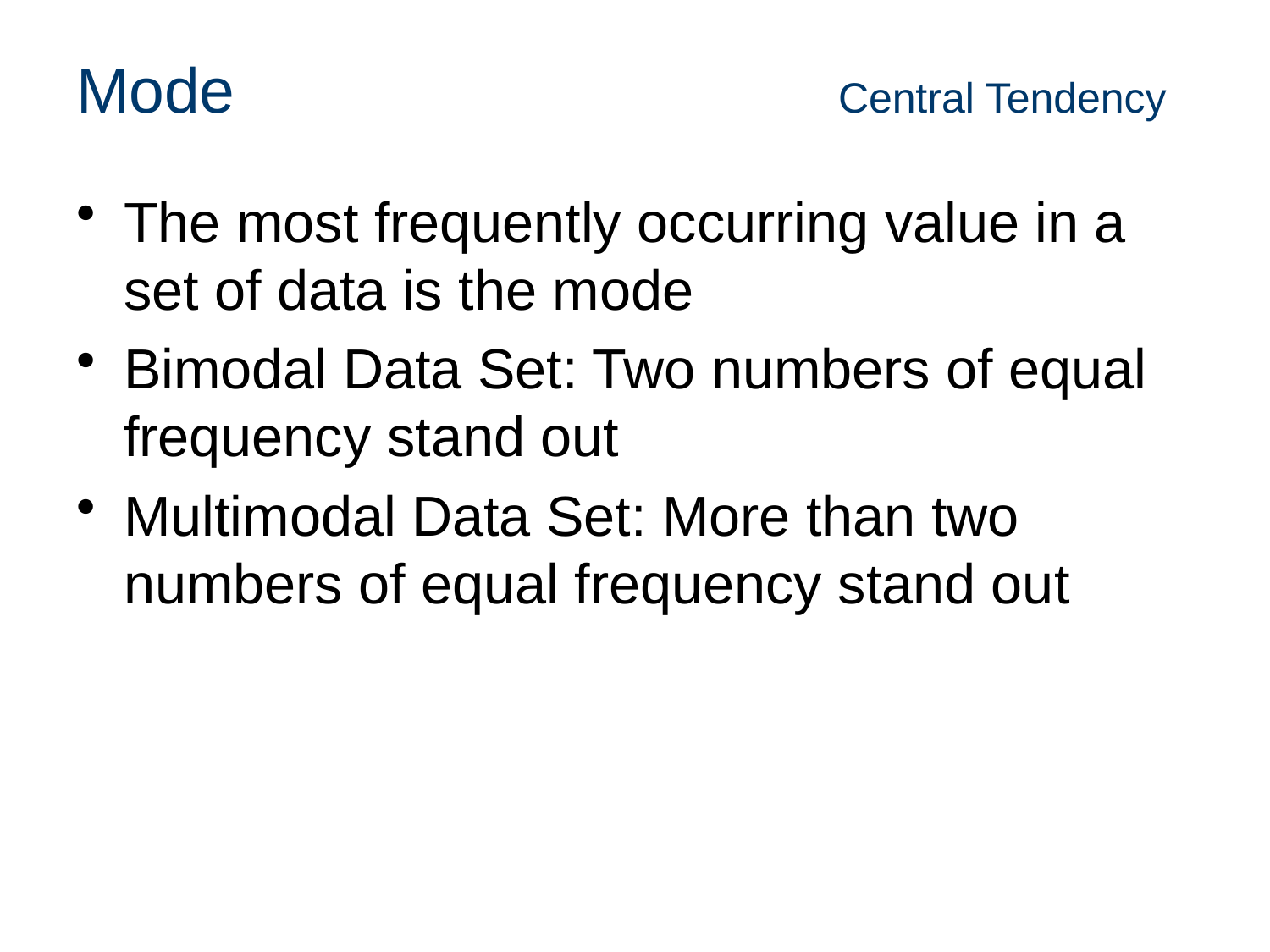

# Mode 					Central Tendency
The most frequently occurring value in a set of data is the mode
Bimodal Data Set: Two numbers of equal frequency stand out
Multimodal Data Set: More than two numbers of equal frequency stand out